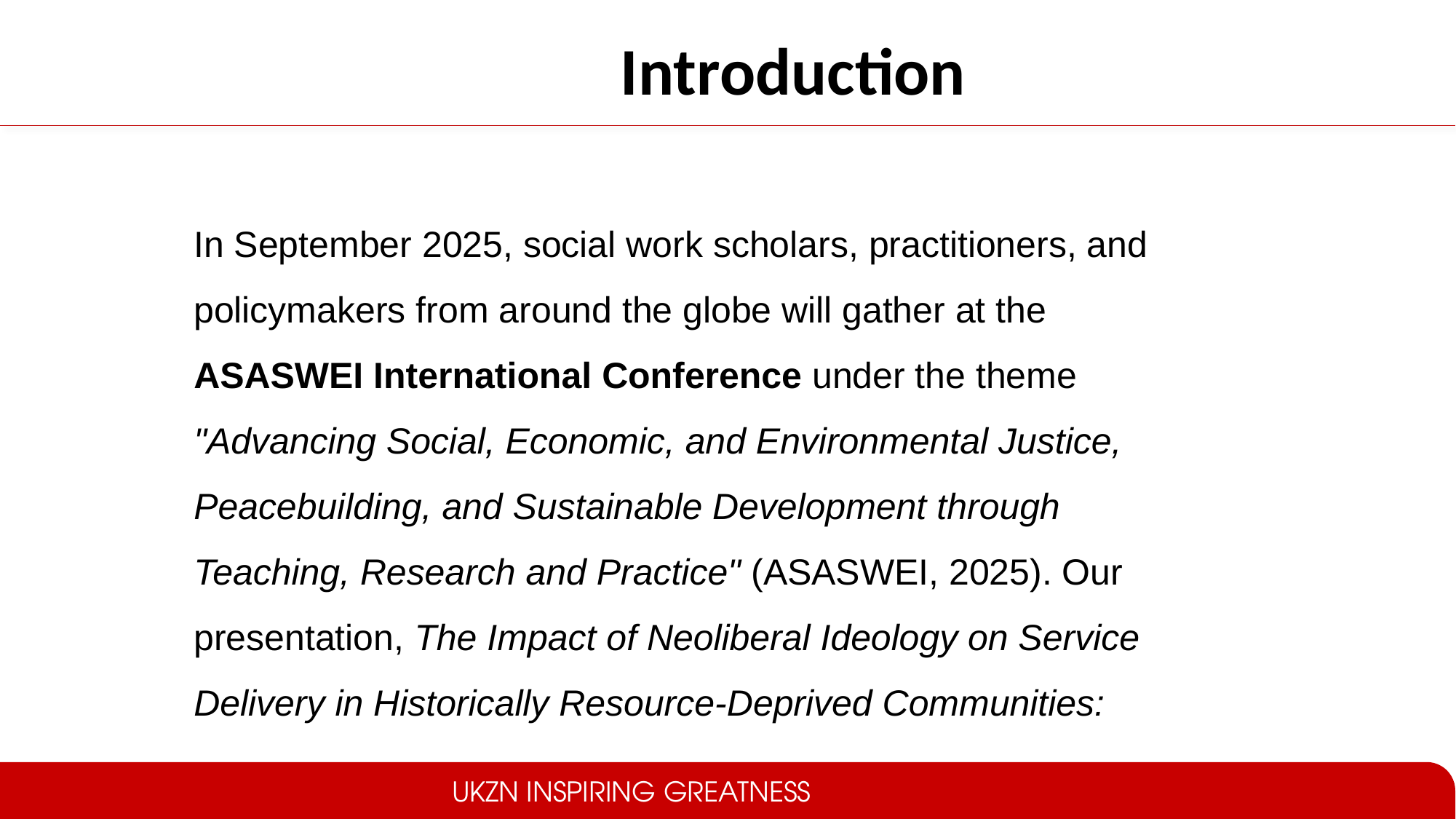

# Introduction
In September 2025, social work scholars, practitioners, and policymakers from around the globe will gather at the ASASWEI International Conference under the theme "Advancing Social, Economic, and Environmental Justice, Peacebuilding, and Sustainable Development through Teaching, Research and Practice" (ASASWEI, 2025). Our presentation, The Impact of Neoliberal Ideology on Service Delivery in Historically Resource-Deprived Communities: